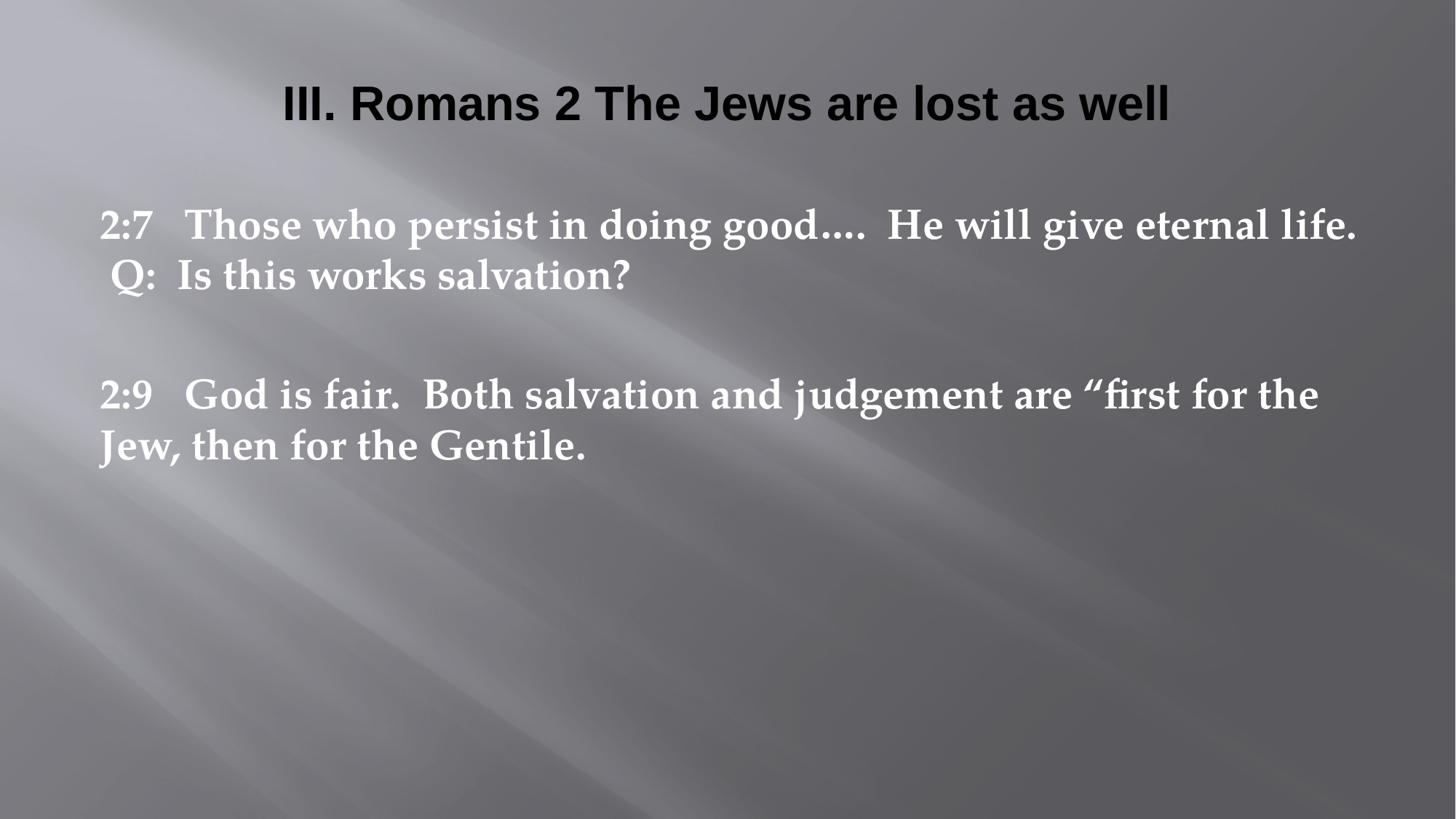

# III. Romans 2 The Jews are lost as well
2:7   Those who persist in doing good….  He will give eternal life.   Q:  Is this works salvation?

2:9   God is fair.  Both salvation and judgement are “first for the Jew, then for the Gentile.